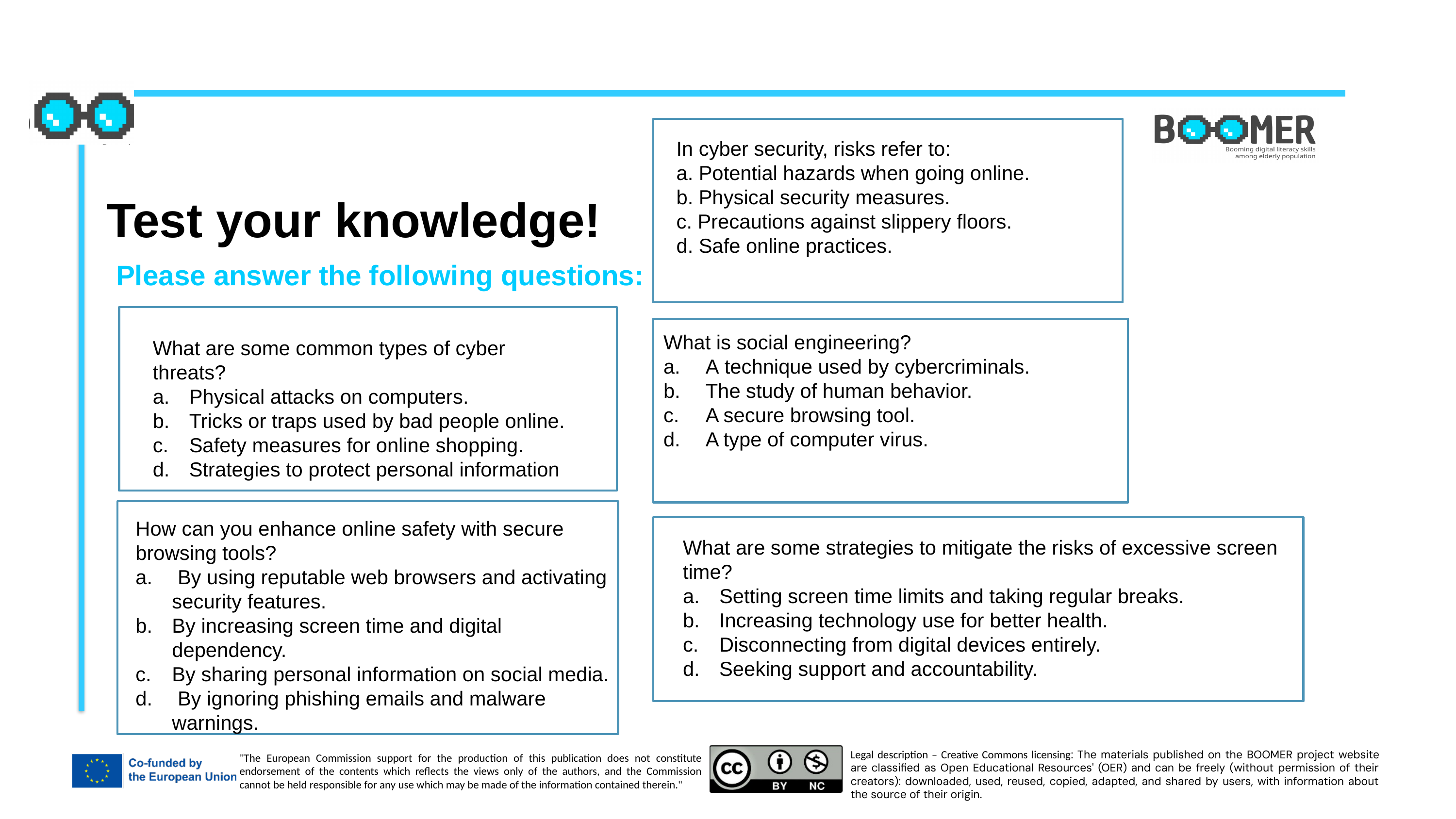

In cyber security, risks refer to:
a. Potential hazards when going online.
b. Physical security measures.
c. Precautions against slippery floors.
d. Safe online practices.

Test your knowledge!
Please answer the following questions:

What are some common types of cyber threats?
Physical attacks on computers.
Tricks or traps used by bad people online.
Safety measures for online shopping.
Strategies to protect personal information

What is social engineering?
 A technique used by cybercriminals.
 The study of human behavior.
 A secure browsing tool.
 A type of computer virus.

How can you enhance online safety with secure browsing tools?
 By using reputable web browsers and activating security features.
By increasing screen time and digital dependency.
By sharing personal information on social media.
 By ignoring phishing emails and malware warnings.

What are some strategies to mitigate the risks of excessive screen time?
Setting screen time limits and taking regular breaks.
Increasing technology use for better health.
Disconnecting from digital devices entirely.
Seeking support and accountability.